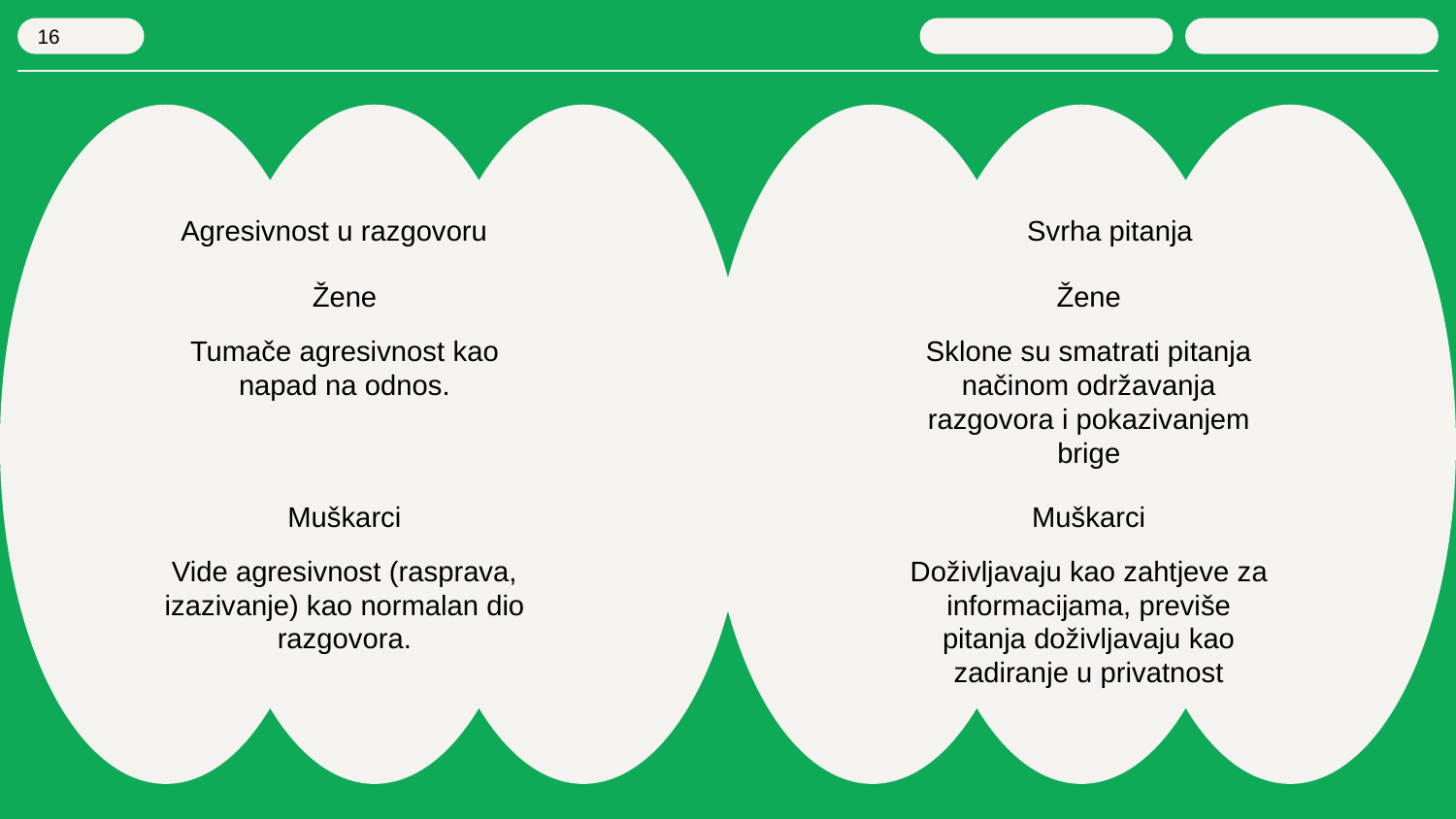

16
Agresivnost u razgovoru
Svrha pitanja
Žene
Žene
Tumače agresivnost kao napad na odnos.
Sklone su smatrati pitanja načinom održavanja razgovora i pokazivanjem brige

Muškarci
Muškarci
Vide agresivnost (rasprava, izazivanje) kao normalan dio razgovora.
Doživljavaju kao zahtjeve za informacijama, previše pitanja doživljavaju kao zadiranje u privatnost